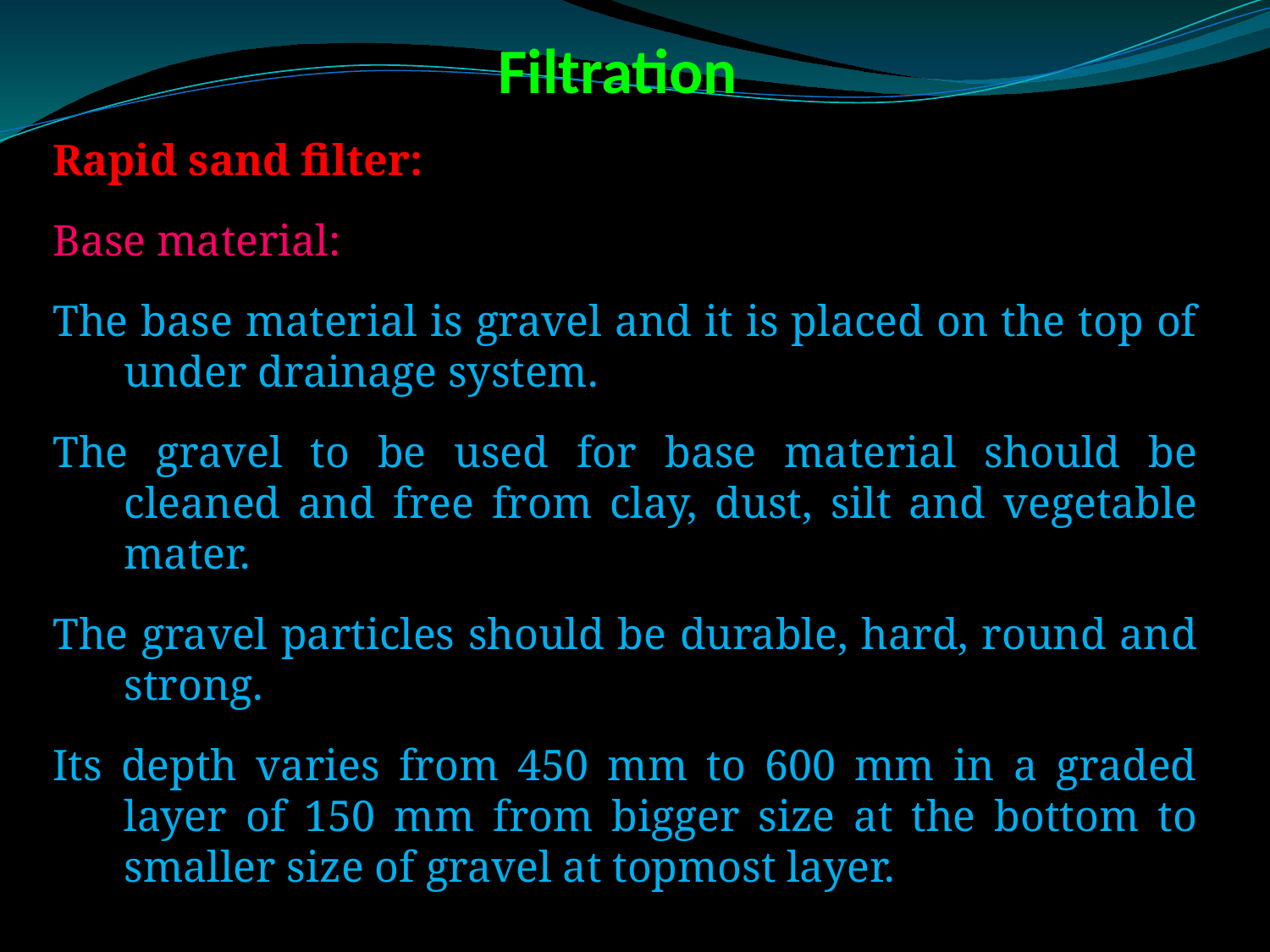

# Filtration
Rapid sand filter:
Base material:
The base material is gravel and it is placed on the top of under drainage system.
The gravel to be used for base material should be cleaned and free from clay, dust, silt and vegetable mater.
The gravel particles should be durable, hard, round and strong.
Its depth varies from 450 mm to 600 mm in a graded layer of 150 mm from bigger size at the bottom to smaller size of gravel at topmost layer.